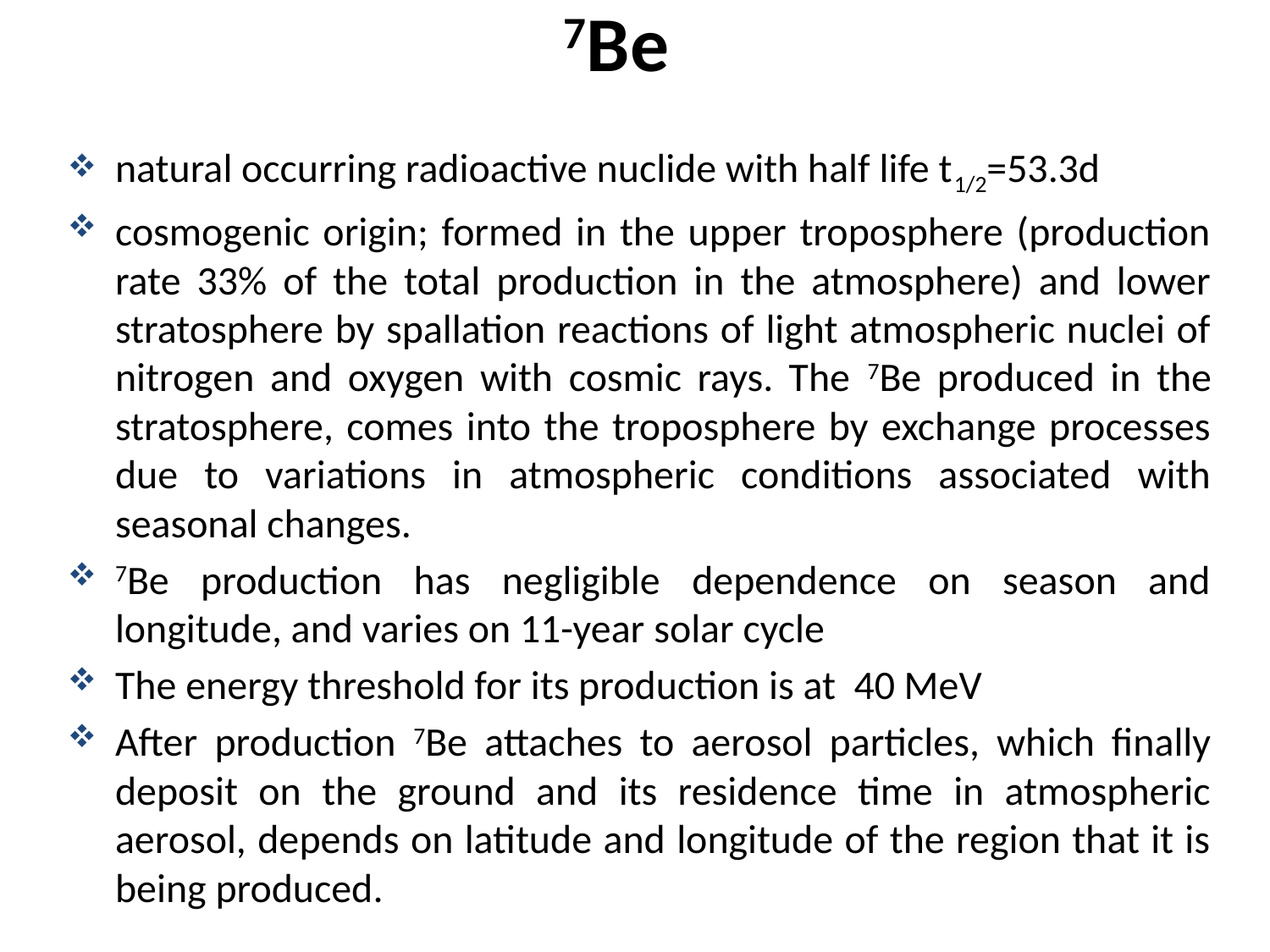

# 7Be
natural occurring radioactive nuclide with half life t1/2=53.3d
cosmogenic origin; formed in the upper troposphere (production rate 33% of the total production in the atmosphere) and lower stratosphere by spallation reactions of light atmospheric nuclei of nitrogen and oxygen with cosmic rays. The 7Be produced in the stratosphere, comes into the troposphere by exchange processes due to variations in atmospheric conditions associated with seasonal changes.
7Be production has negligible dependence on season and longitude, and varies on 11-year solar cycle
The energy threshold for its production is at  40 MeV
After production 7Be attaches to aerosol particles, which finally deposit on the ground and its residence time in atmospheric aerosol, depends on latitude and longitude of the region that it is being produced.